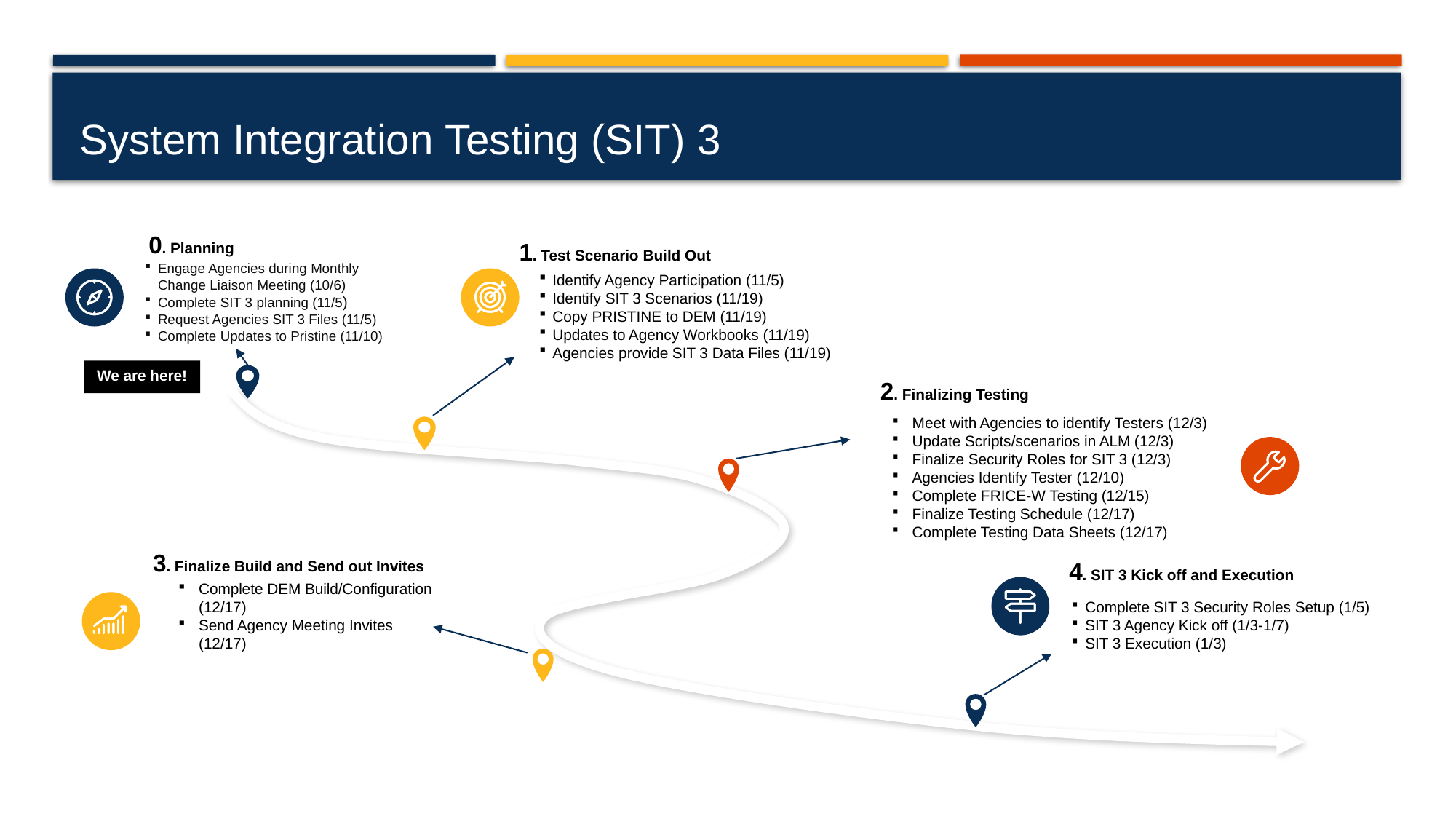

# System Integration Testing (SIT) 3
0. Planning
Engage Agencies during Monthly Change Liaison Meeting (10/6)
Complete SIT 3 planning (11/5)
Request Agencies SIT 3 Files (11/5)
Complete Updates to Pristine (11/10)

1. Test Scenario Build Out
Identify Agency Participation (11/5)
Identify SIT 3 Scenarios (11/19)
Copy PRISTINE to DEM (11/19)
Updates to Agency Workbooks (11/19)
Agencies provide SIT 3 Data Files (11/19)

We are here!
2. Finalizing Testing
Meet with Agencies to identify Testers (12/3)
Update Scripts/scenarios in ALM (12/3)
Finalize Security Roles for SIT 3 (12/3)
Agencies Identify Tester (12/10)
Complete FRICE-W Testing (12/15)
Finalize Testing Schedule (12/17)
Complete Testing Data Sheets (12/17)

3. Finalize Build and Send out Invites
4. SIT 3 Kick off and Execution
Complete DEM Build/Configuration (12/17)
Send Agency Meeting Invites (12/17)

Complete SIT 3 Security Roles Setup (1/5)
SIT 3 Agency Kick off (1/3-1/7)
SIT 3 Execution (1/3)